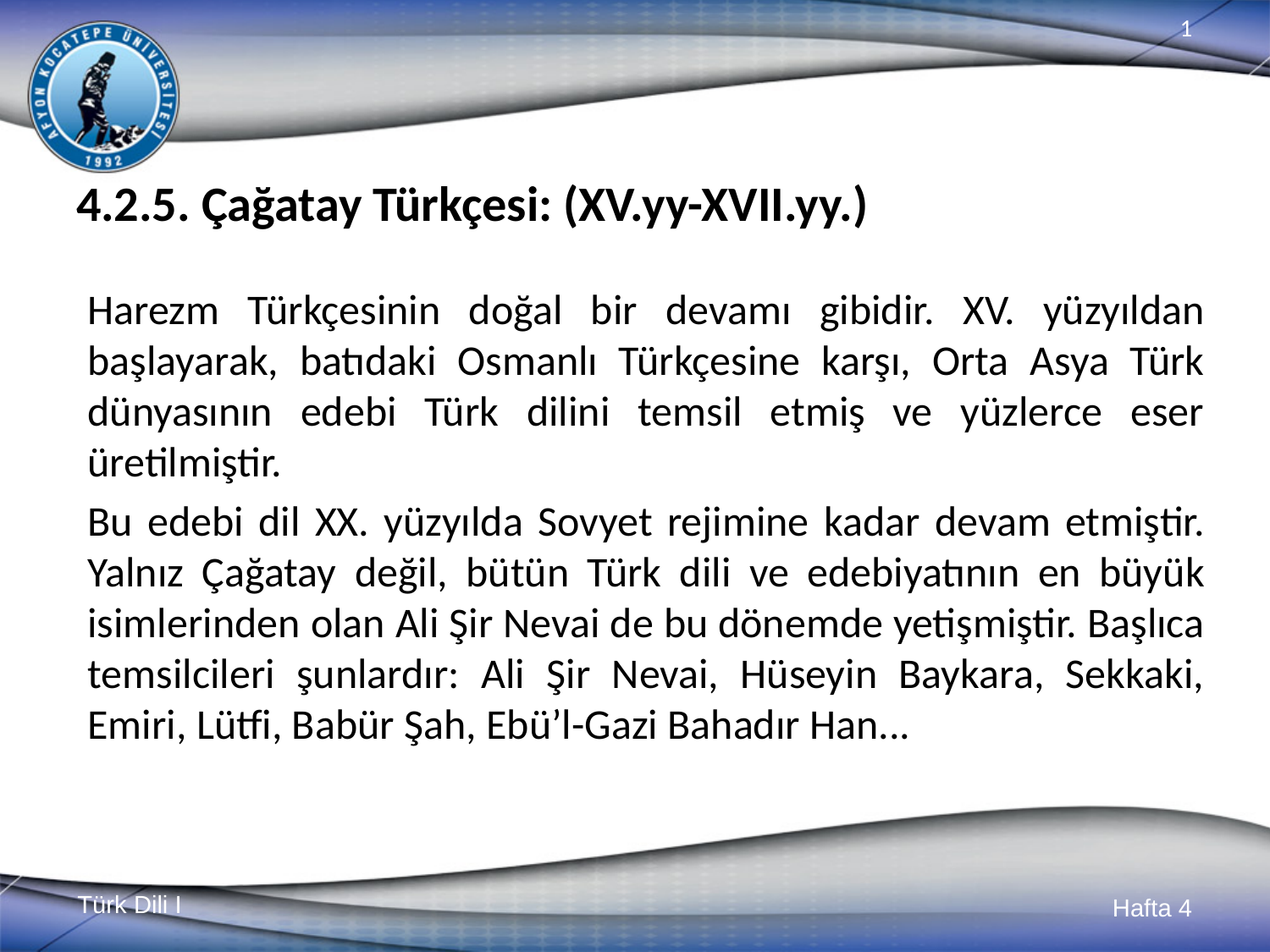

# 4.2.5. Çağatay Türkçesi: (XV.yy-XVII.yy.)
Harezm Türkçesinin doğal bir devamı gibidir. XV. yüzyıldan başlayarak, batıdaki Osmanlı Türkçesine karşı, Orta Asya Türk dünyasının edebi Türk dilini temsil etmiş ve yüzlerce eser üretilmiştir.
Bu edebi dil XX. yüzyılda Sovyet rejimine kadar devam etmiştir. Yalnız Çağatay değil, bütün Türk dili ve edebiyatının en büyük isimlerinden olan Ali Şir Nevai de bu dönemde yetişmiştir. Başlıca temsilcileri şunlardır: Ali Şir Nevai, Hüseyin Baykara, Sekkaki, Emiri, Lütfi, Babür Şah, Ebü’l-Gazi Bahadır Han...